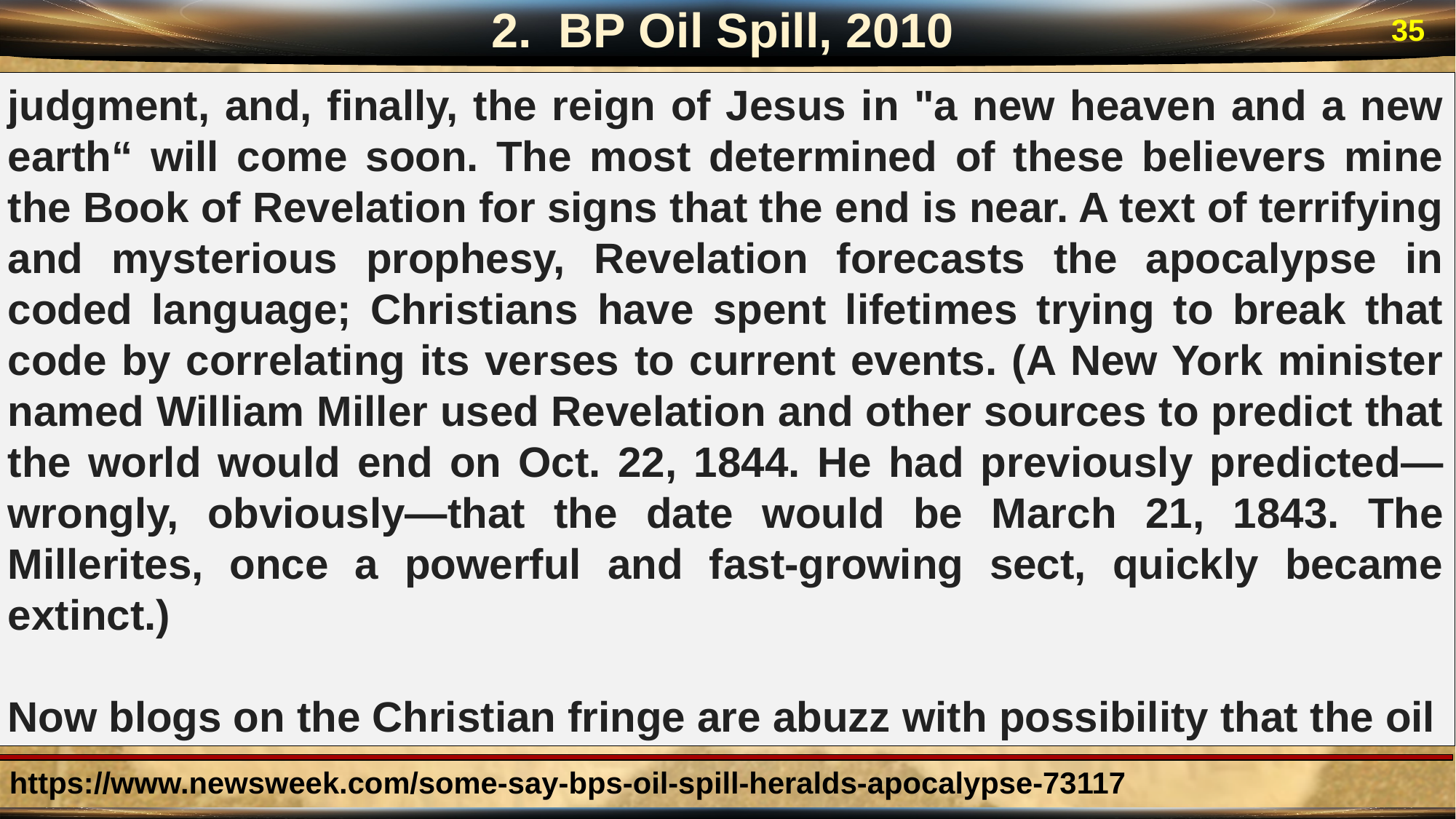

2.  BP Oil Spill, 2010
35
judgment, and, finally, the reign of Jesus in "a new heaven and a new earth“ will come soon. The most determined of these believers mine the Book of Revelation for signs that the end is near. A text of terrifying and mysterious prophesy, Revelation forecasts the apocalypse in coded language; Christians have spent lifetimes trying to break that code by correlating its verses to current events. (A New York minister named William Miller used Revelation and other sources to predict that the world would end on Oct. 22, 1844. He had previously predicted—wrongly, obviously—that the date would be March 21, 1843. The Millerites, once a powerful and fast-growing sect, quickly became extinct.)

Now blogs on the Christian fringe are abuzz with possibility that the oil

https://www.newsweek.com/some-say-bps-oil-spill-heralds-apocalypse-73117